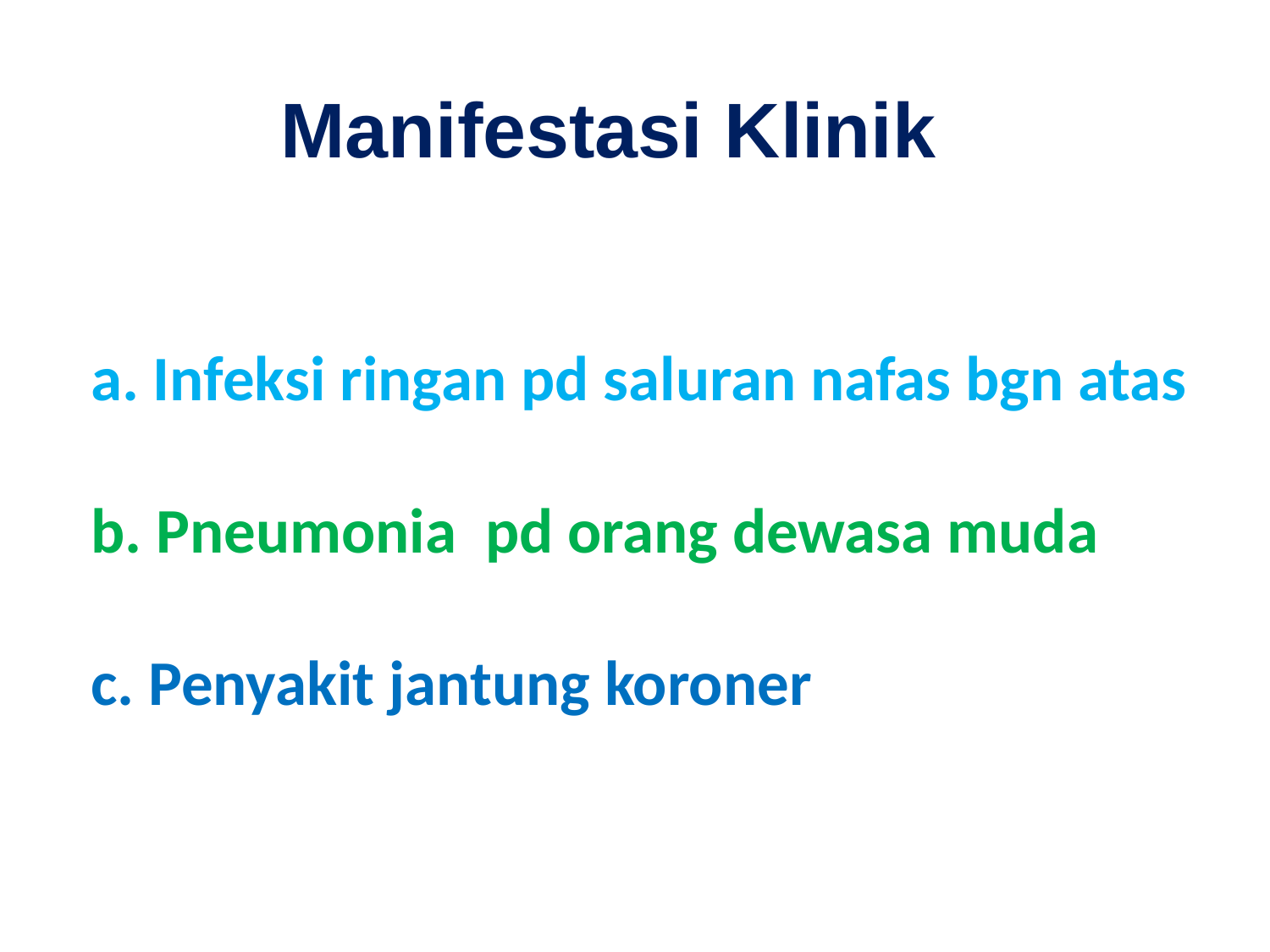

Manifestasi Klinik
# a. Infeksi ringan pd saluran nafas bgn atas b. Pneumonia  pd orang dewasa muda c. Penyakit jantung koroner